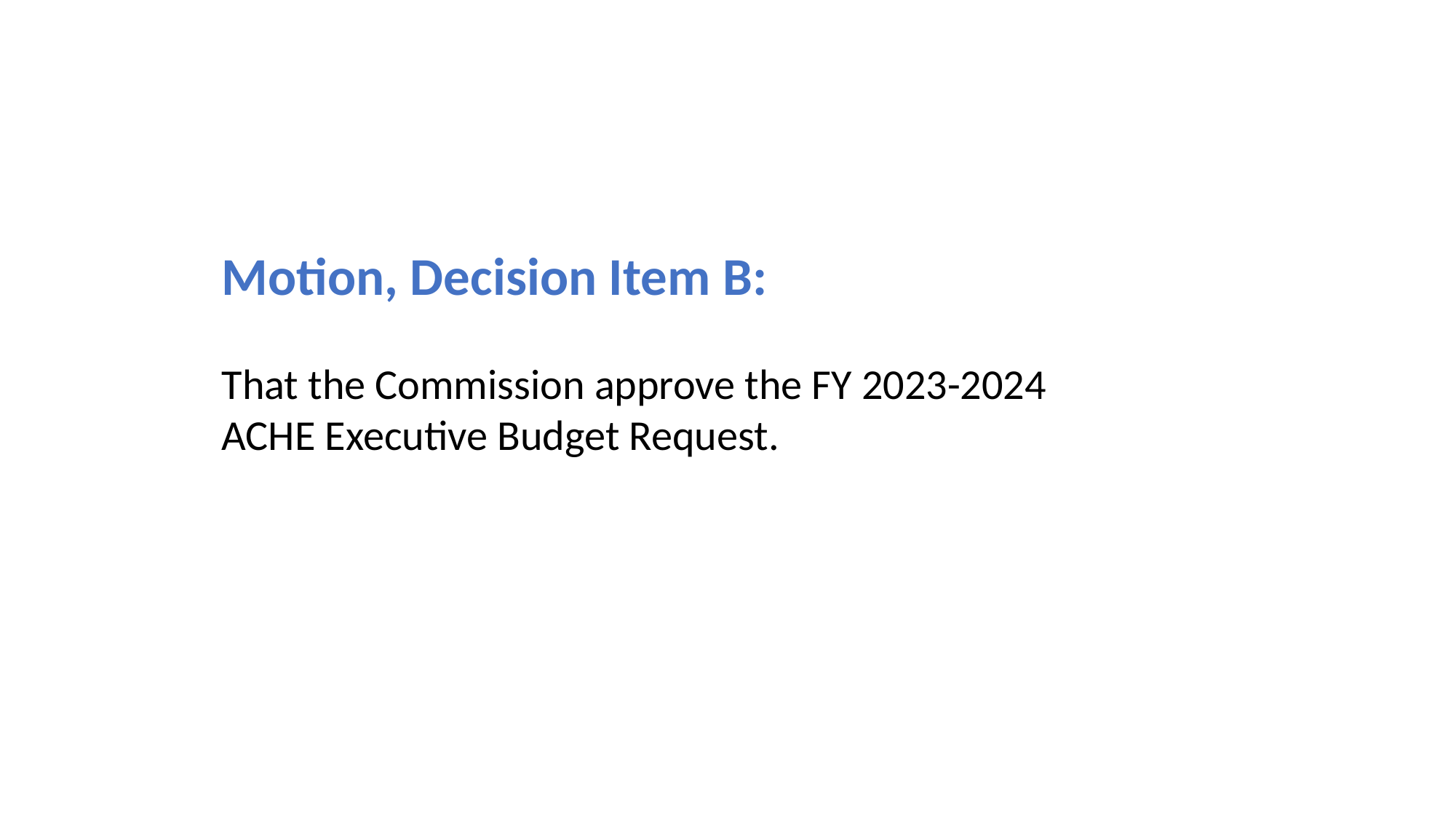

Motion, Decision Item B:

That the Commission approve the FY 2023-2024
ACHE Executive Budget Request.